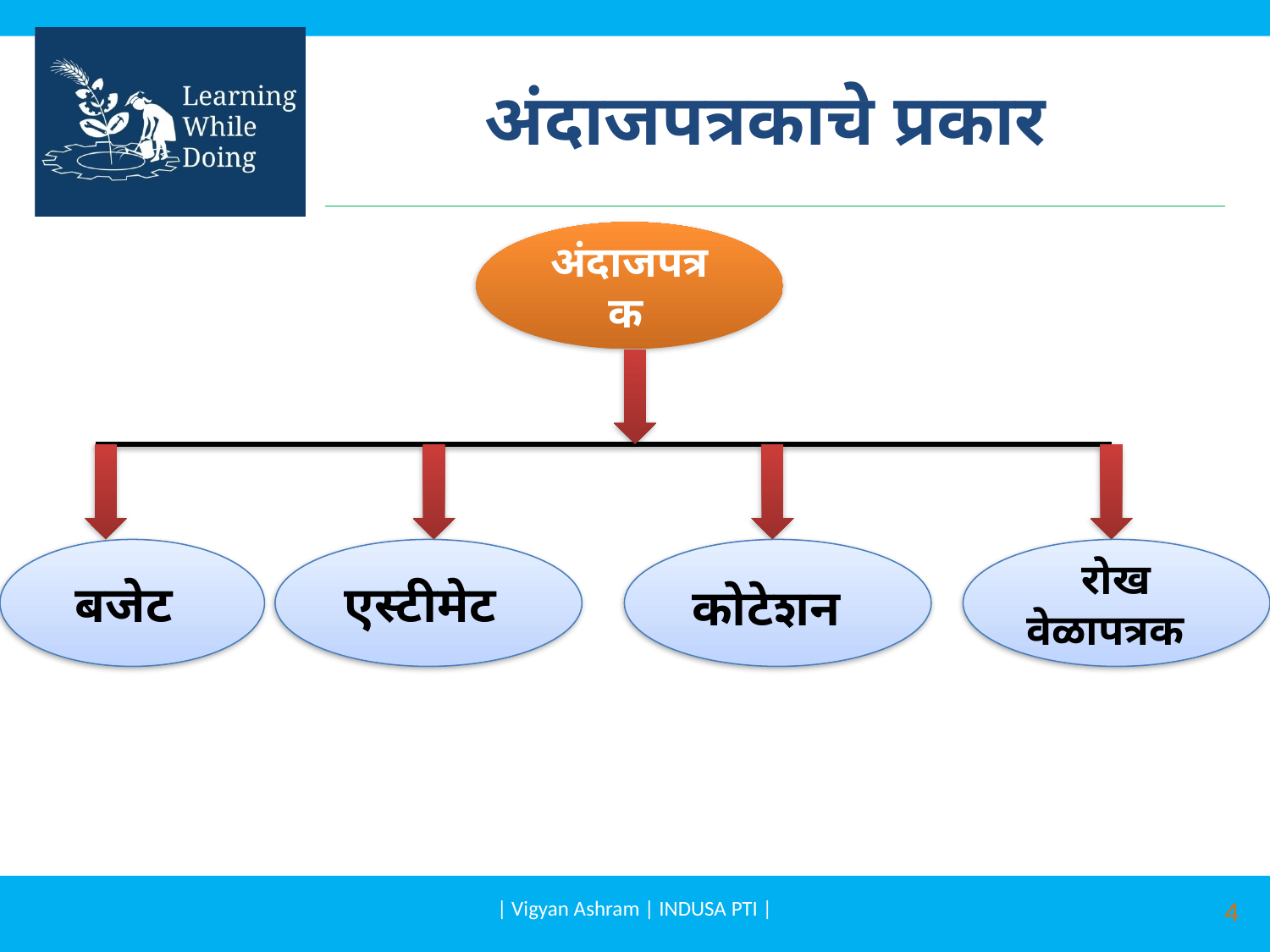

# अंदाजपत्रकाचे प्रकार
अंदाजपत्रक

बजेट
एस्टीमेट
कोटेशन
रोख वेळापत्रक
| Vigyan Ashram | INDUSA PTI |
4